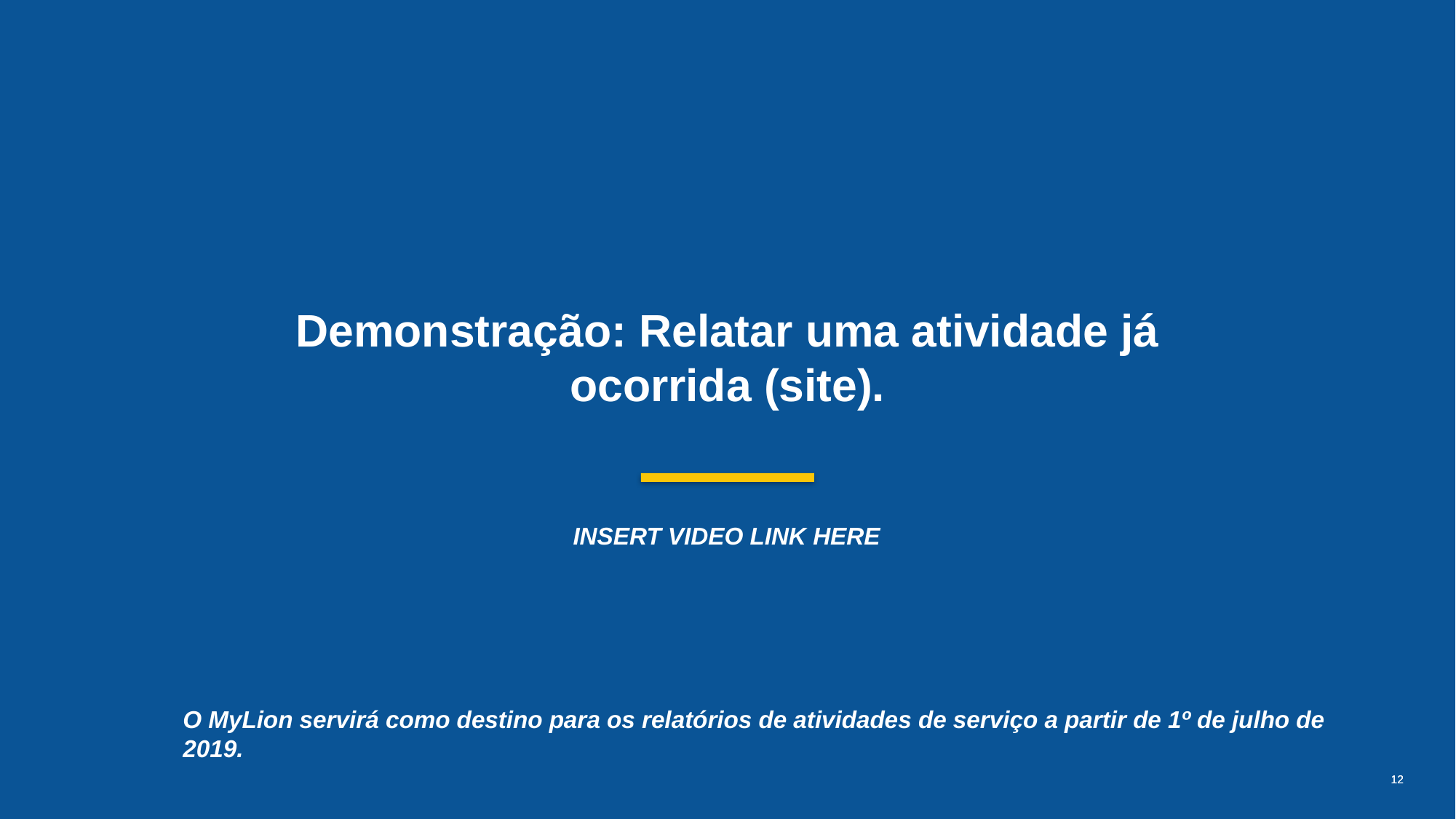

Demonstração: Relatar uma atividade já ocorrida (site).
INSERT VIDEO LINK HERE
O MyLion servirá como destino para os relatórios de atividades de serviço a partir de 1º de julho de 2019.